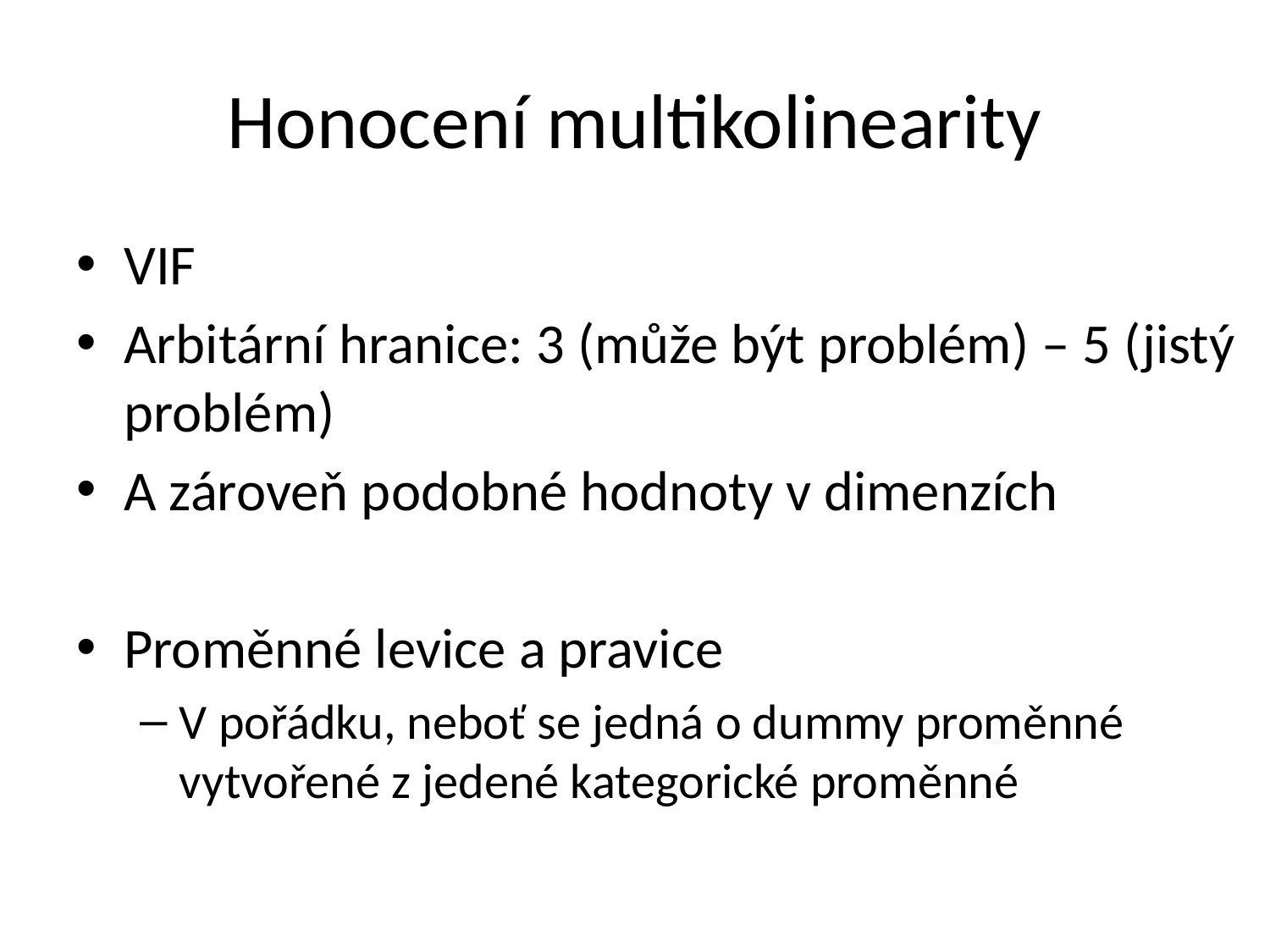

# Honocení multikolinearity
VIF
Arbitární hranice: 3 (může být problém) – 5 (jistý problém)
A zároveň podobné hodnoty v dimenzích

Proměnné levice a pravice
V pořádku, neboť se jedná o dummy proměnné vytvořené z jedené kategorické proměnné